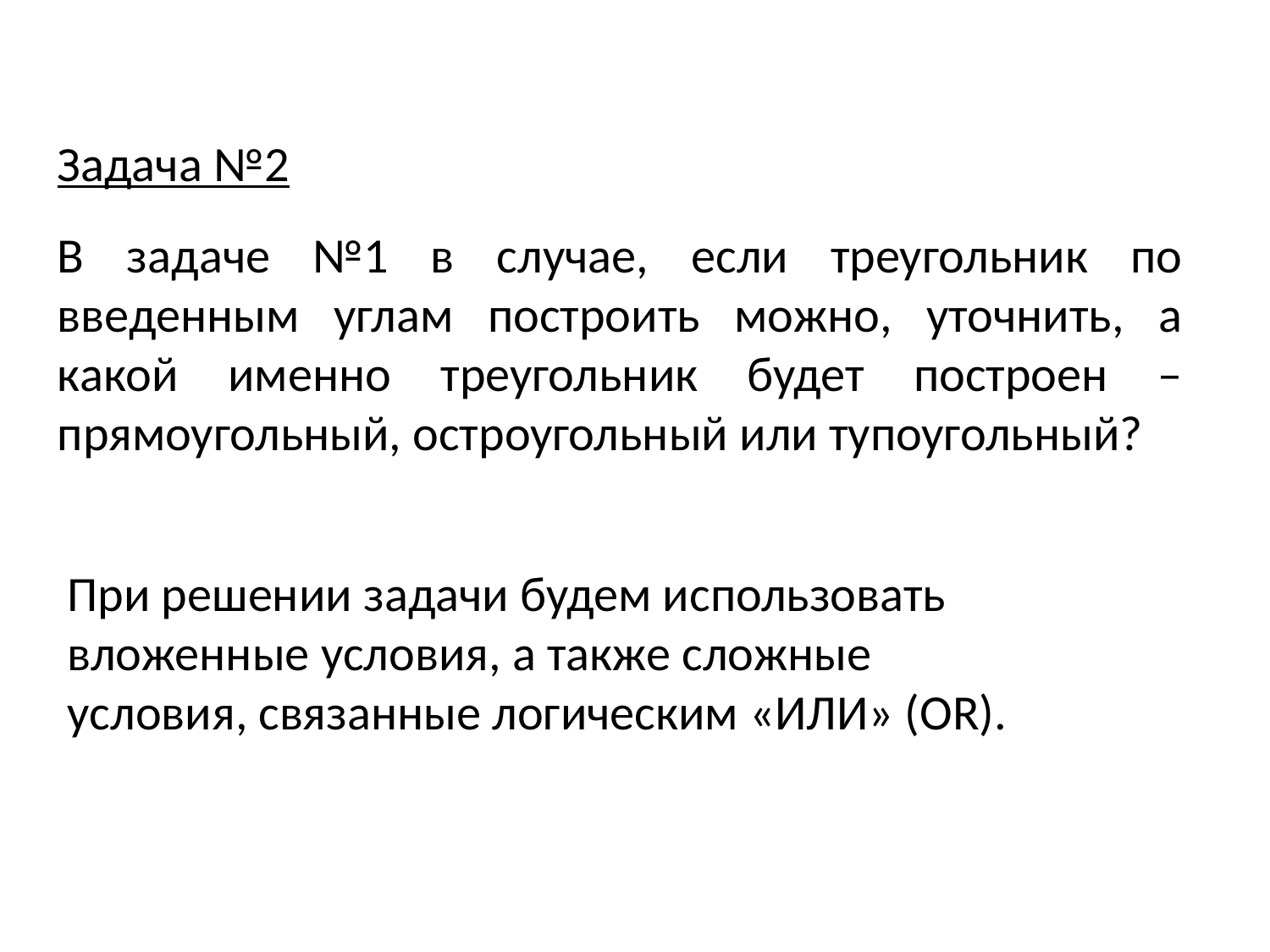

Задача №2
В задаче №1 в случае, если треугольник по введенным углам построить можно, уточнить, а какой именно треугольник будет построен – прямоугольный, остроугольный или тупоугольный?
При решении задачи будем использовать вложенные условия, а также сложные условия, связанные логическим «ИЛИ» (OR).